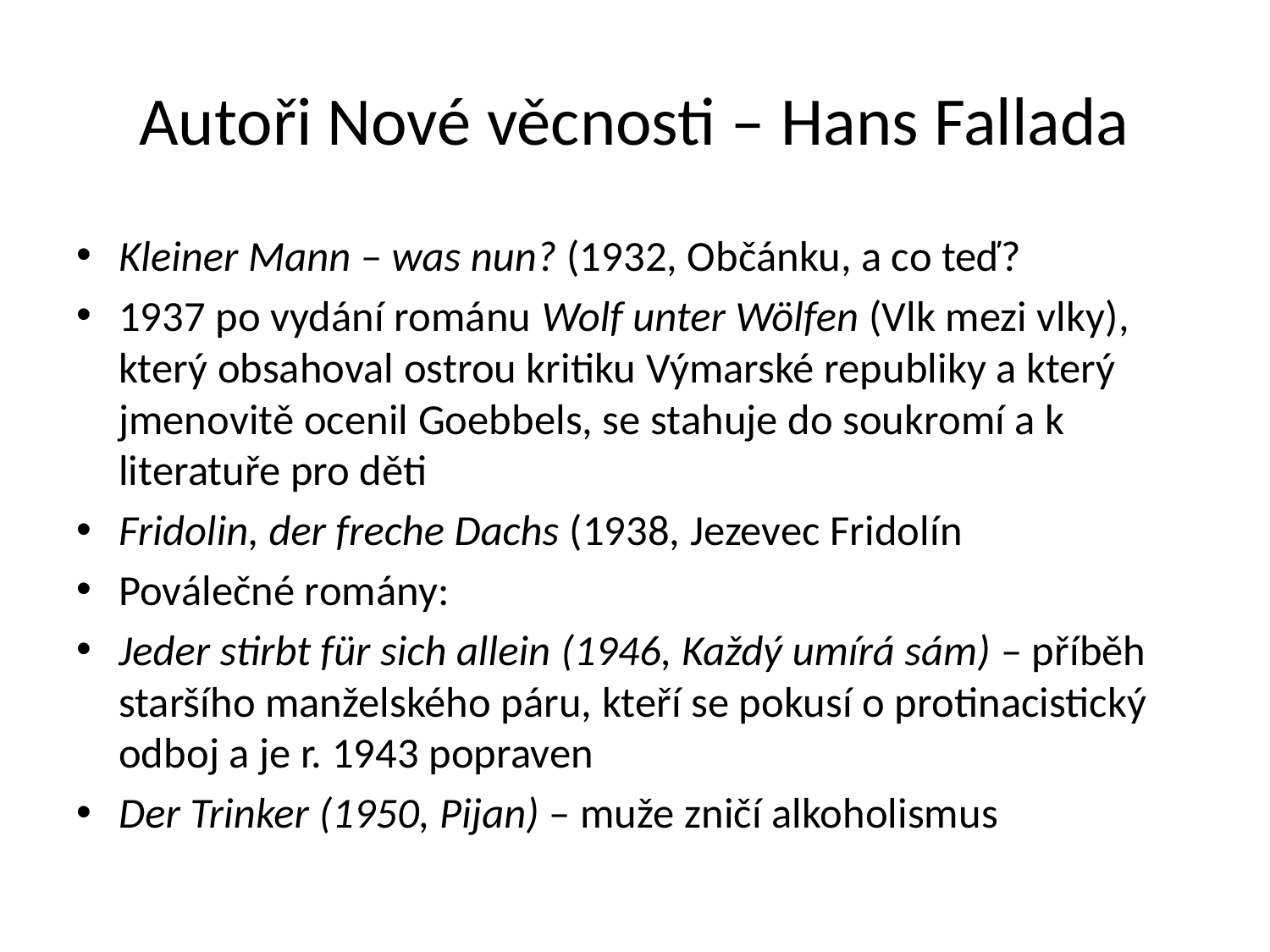

# Autoři Nové věcnosti – Hans Fallada
Kleiner Mann – was nun? (1932, Občánku, a co teď?
1937 po vydání románu Wolf unter Wölfen (Vlk mezi vlky), který obsahoval ostrou kritiku Výmarské republiky a který jmenovitě ocenil Goebbels, se stahuje do soukromí a k literatuře pro děti
Fridolin, der freche Dachs (1938, Jezevec Fridolín
Poválečné romány:
Jeder stirbt für sich allein (1946, Každý umírá sám) – příběh staršího manželského páru, kteří se pokusí o protinacistický odboj a je r. 1943 popraven
Der Trinker (1950, Pijan) – muže zničí alkoholismus